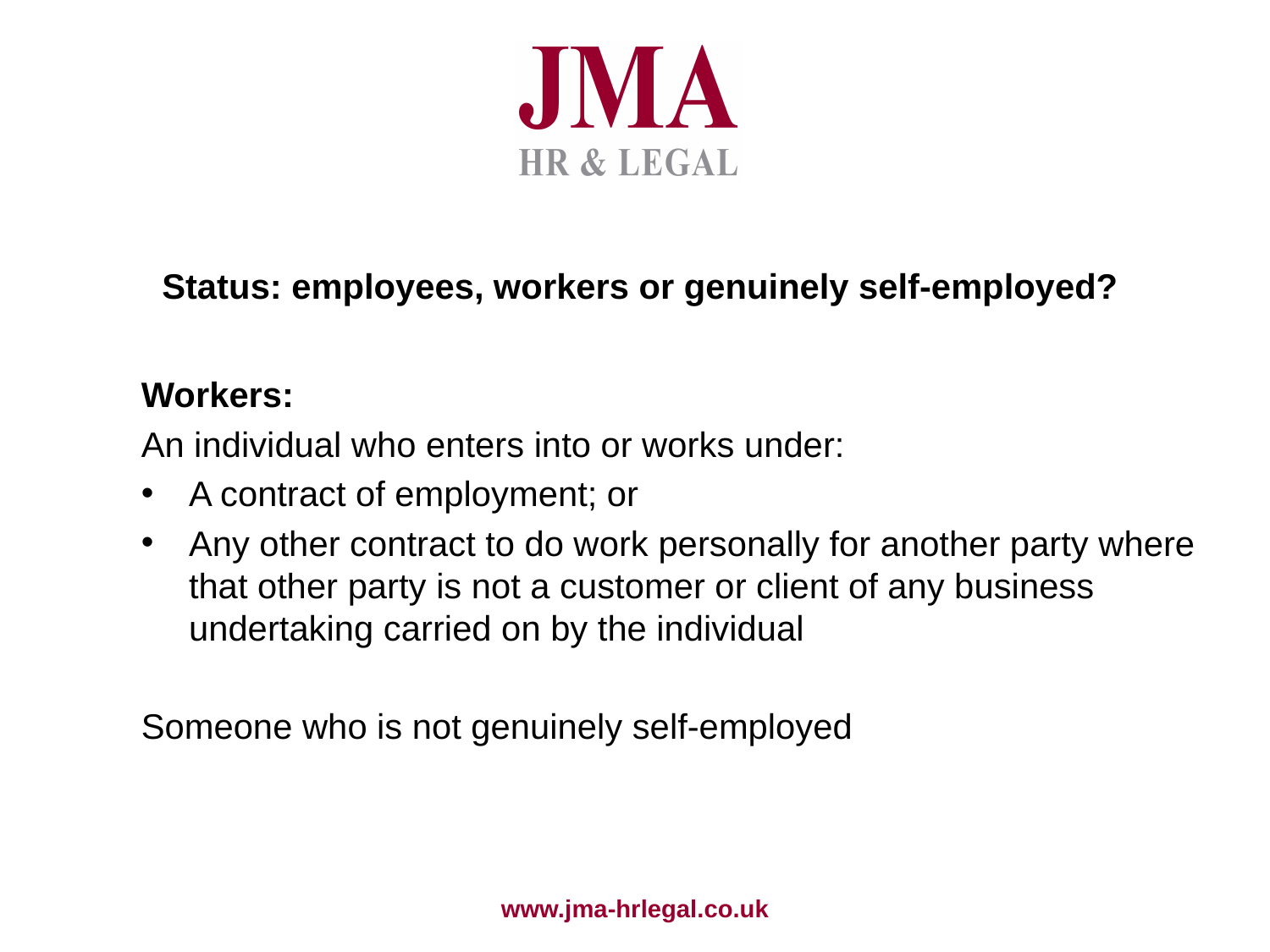

Status: employees, workers or genuinely self-employed?
Workers:
An individual who enters into or works under:
A contract of employment; or
Any other contract to do work personally for another party where that other party is not a customer or client of any business undertaking carried on by the individual

Someone who is not genuinely self-employed
www.jma-hrlegal.co.uk